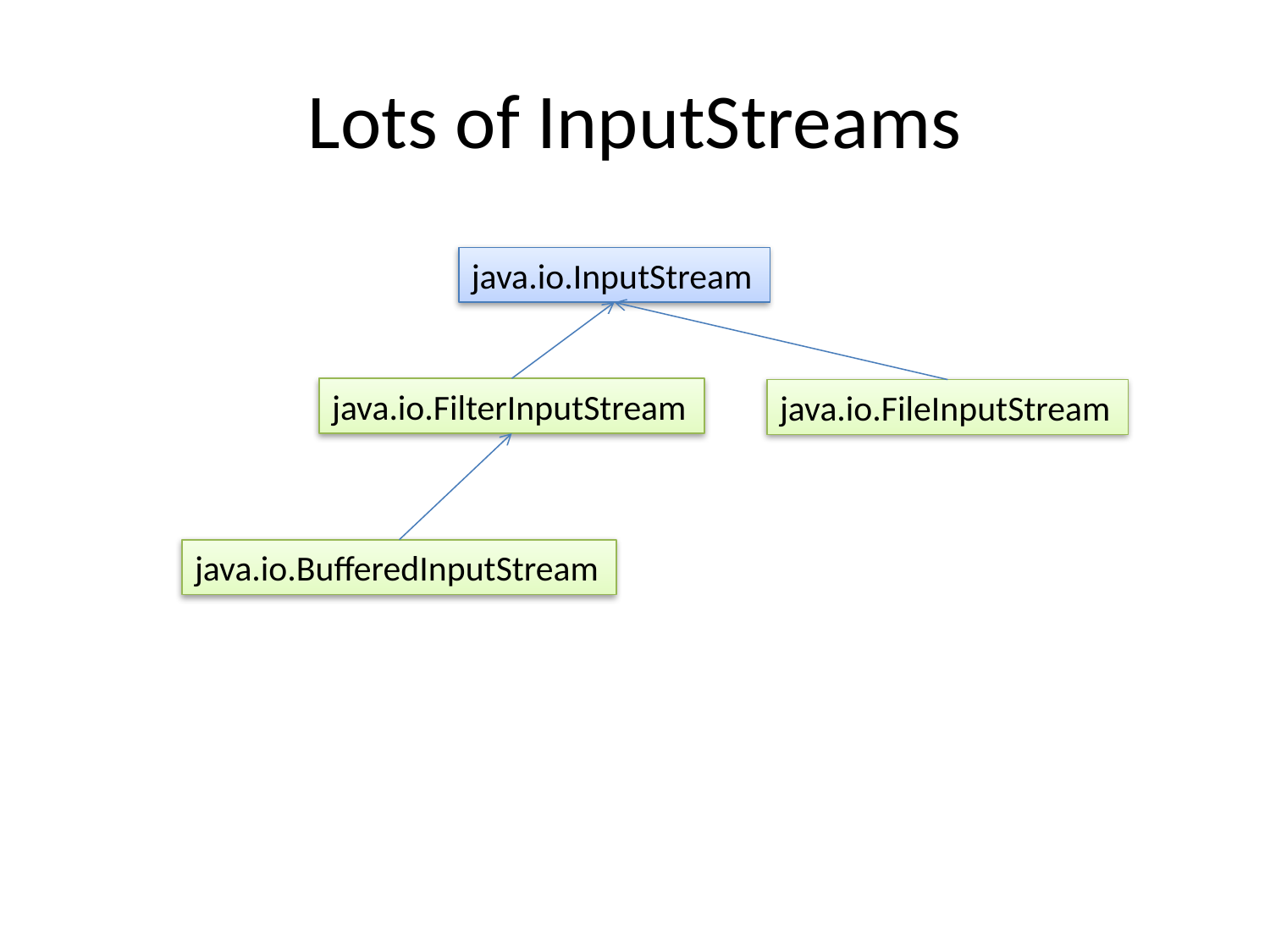

# Lots of InputStreams
java.io.InputStream
java.io.FilterInputStream
java.io.FileInputStream
java.io.BufferedInputStream